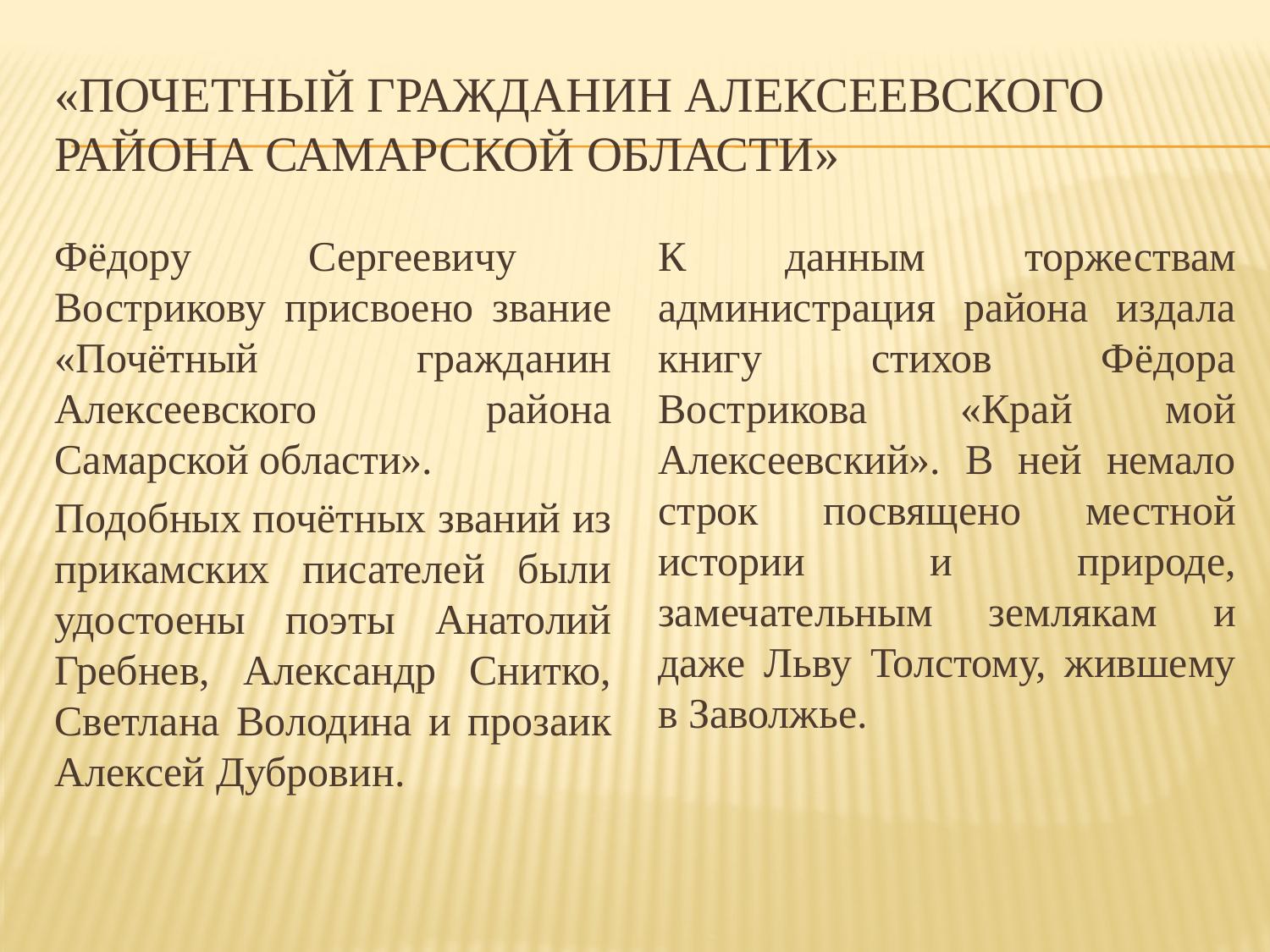

# «Почетный гражданин Алексеевского района Самарской области»
Фёдору	Сергеевичу  Вострикову присвоено звание «Почётный гражданин Алексеевского района Самарской области».
Подобных почётных званий из прикамских писателей были удостоены поэты Анатолий Гребнев, Александр Снитко, Светлана Володина и прозаик Алексей Дубровин.
К данным торжествам администрация района издала книгу стихов Фёдора Вострикова «Край мой Алексеевский». В ней немало строк посвящено местной истории и природе, замечательным землякам и даже Льву Толстому, жившему в Заволжье.